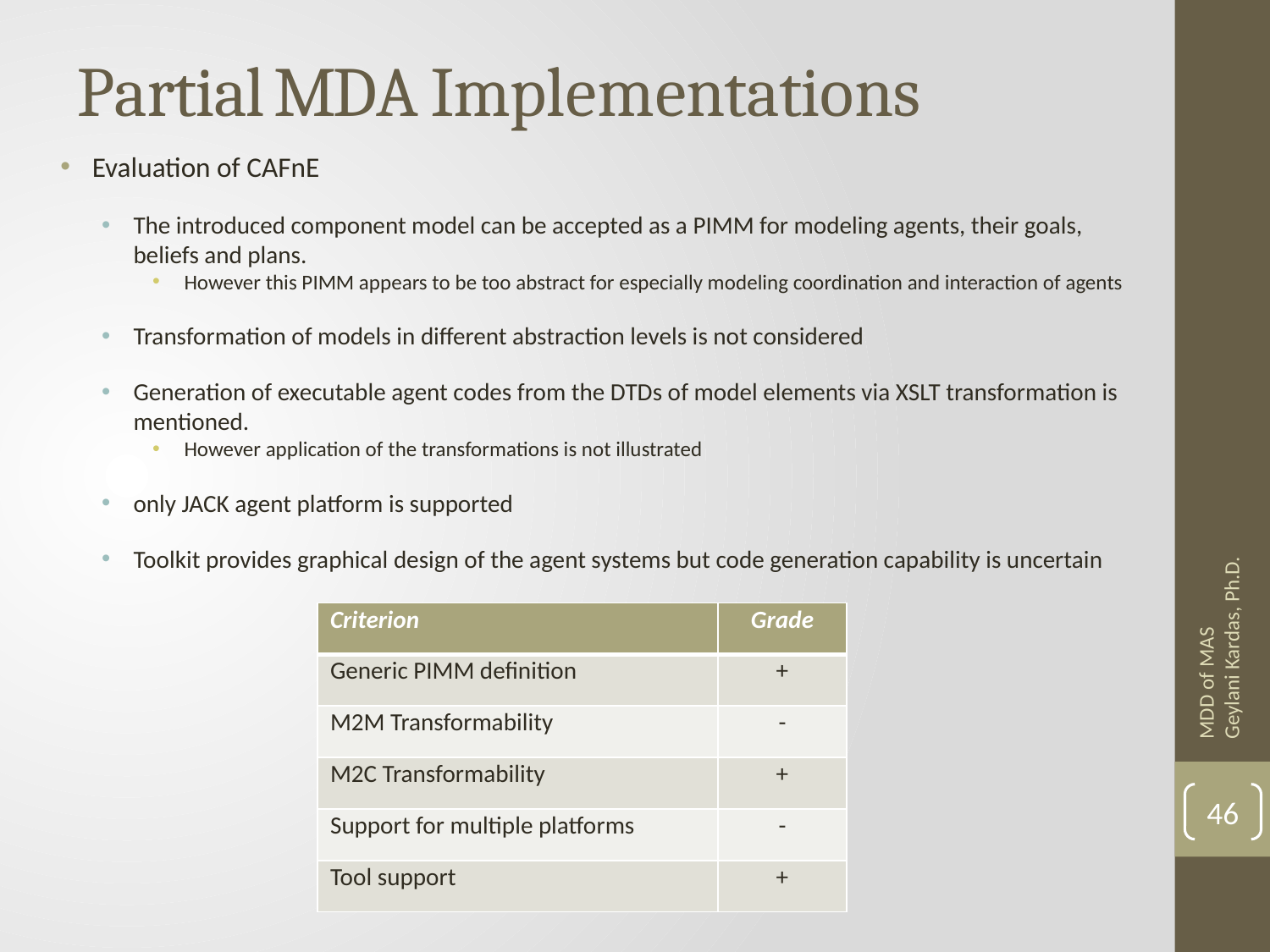

# Partial MDA Implementations
Evaluation of CAFnE
The introduced component model can be accepted as a PIMM for modeling agents, their goals, beliefs and plans.
However this PIMM appears to be too abstract for especially modeling coordination and interaction of agents
Transformation of models in different abstraction levels is not considered
Generation of executable agent codes from the DTDs of model elements via XSLT transformation is mentioned.
However application of the transformations is not illustrated
only JACK agent platform is supported
Toolkit provides graphical design of the agent systems but code generation capability is uncertain
MDD of MAS                                 Geylani Kardas, Ph.D.
| Criterion | Grade |
| --- | --- |
| Generic PIMM definition | + |
| M2M Transformability | - |
| M2C Transformability | + |
| Support for multiple platforms | - |
| Tool support | + |
46